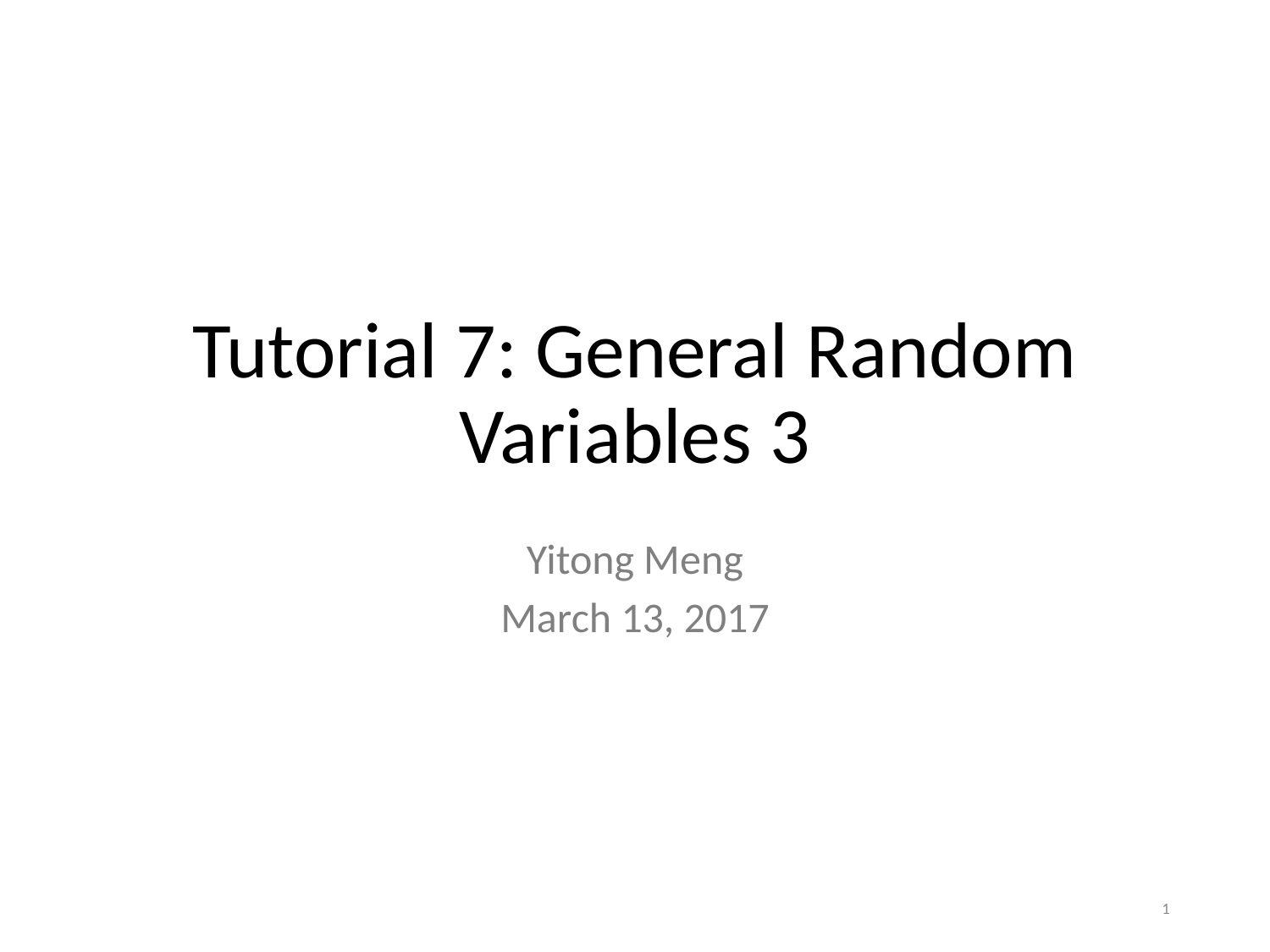

# Tutorial 7: General Random Variables 3
Yitong Meng
March 13, 2017
1